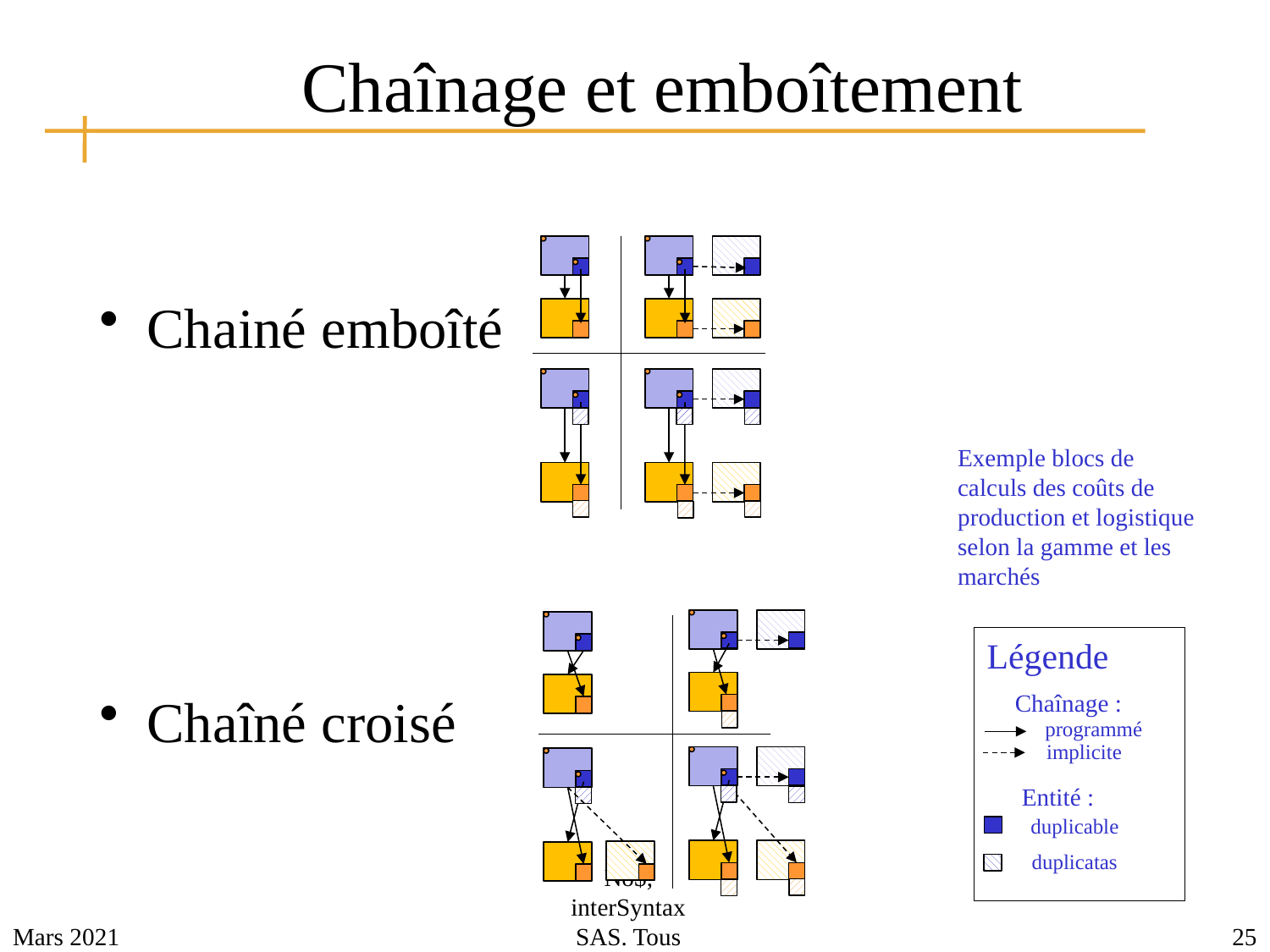

# Chaînage et emboîtement

Chainé emboîté

Chaîné croisé

Exemple blocs de calculs des coûts de production et logistique selon la gamme et les marchés

Légende

Chaînage :
programmé
implicite
Entité :
duplicable

duplicatas

No$, interSyntax SAS. Tous droits réservés.
Mars 2021
25